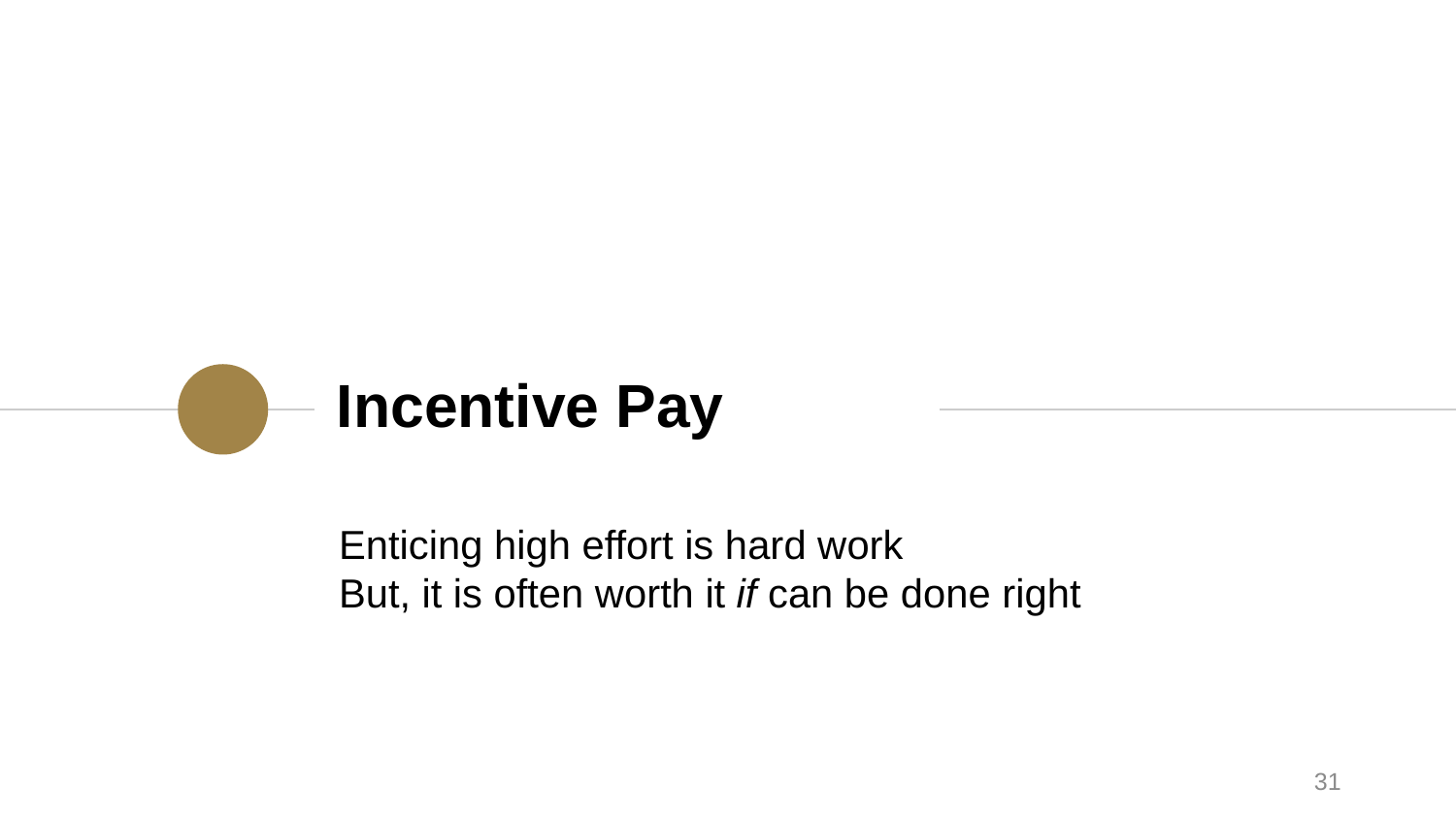

# Incentive Pay
Enticing high effort is hard work
But, it is often worth it if can be done right
31